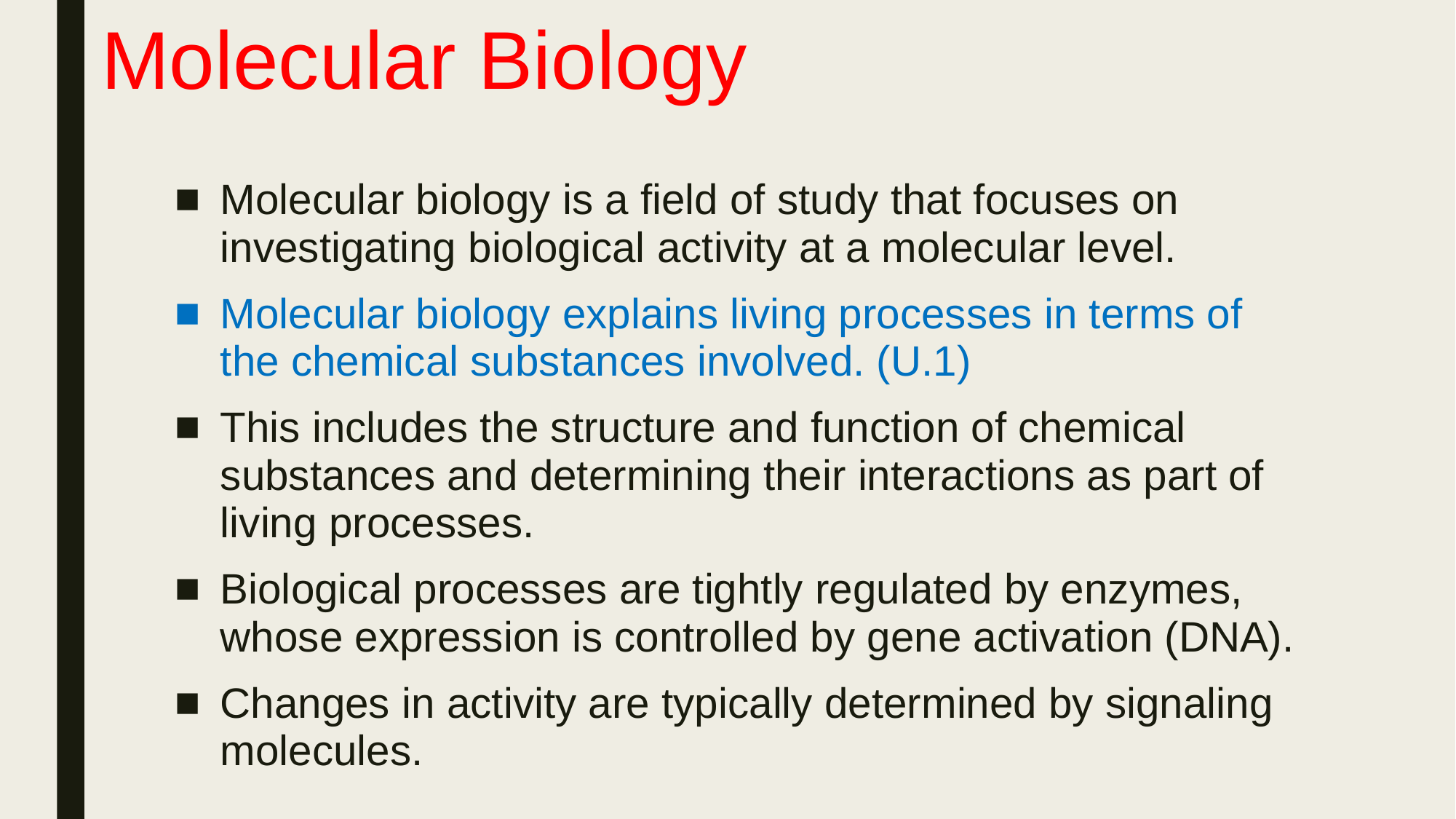

# Molecular Biology
Molecular biology is a field of study that focuses on investigating biological activity at a molecular level.
Molecular biology explains living processes in terms of the chemical substances involved. (U.1)
This includes the structure and function of chemical substances and determining their interactions as part of living processes.
Biological processes are tightly regulated by enzymes, whose expression is controlled by gene activation (DNA).
Changes in activity are typically determined by signaling molecules.